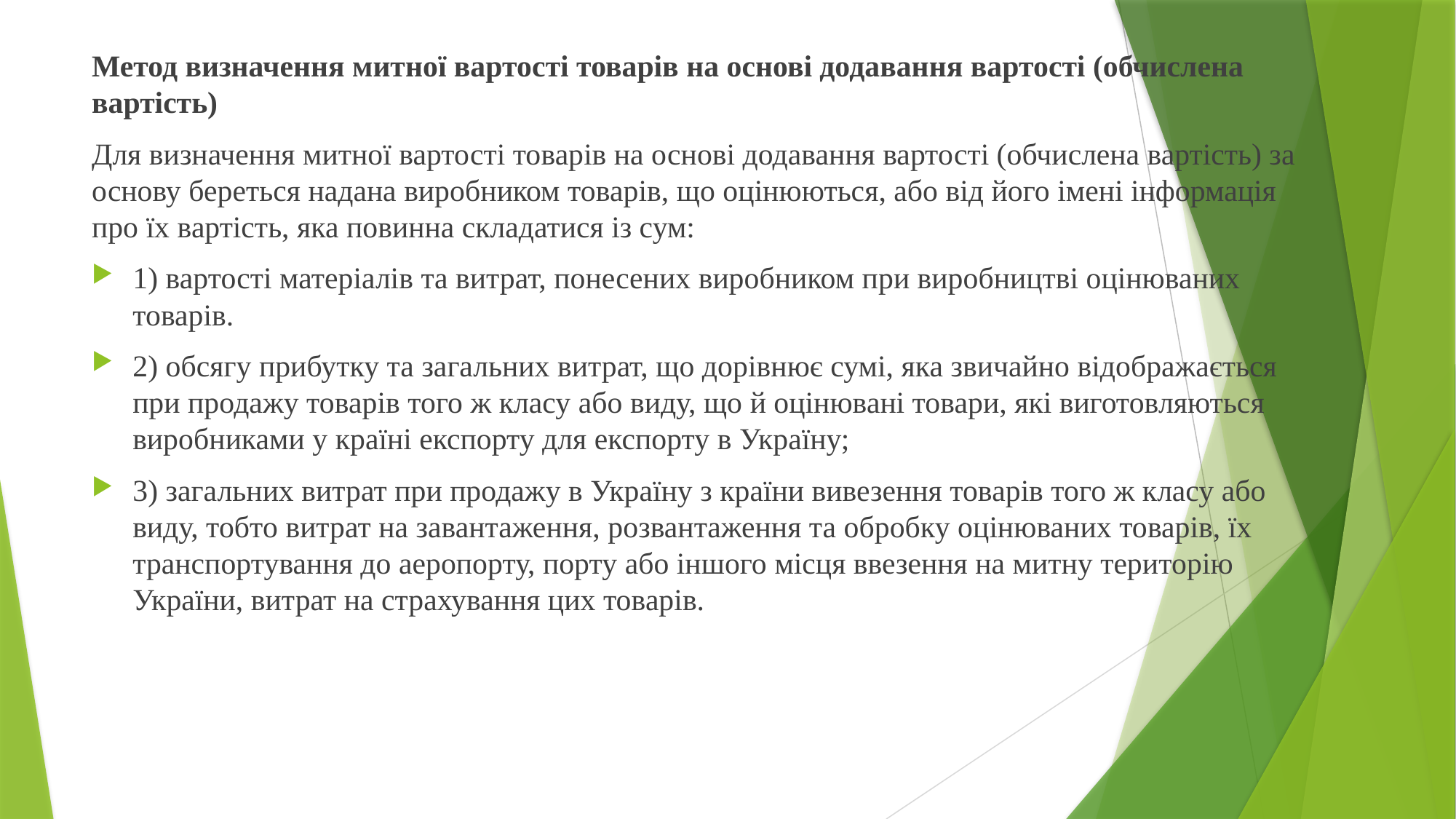

Метод визначення митної вартості товарів на основі додавання вартості (обчислена вартість)
Для визначення митної вартості товарів на основі додавання вартості (обчислена вартість) за основу береться надана виробником товарів, що оцінюються, або від його імені інформація про їх вартість, яка повинна складатися із сум:
1) вартості матеріалів та витрат, понесених виробником при виробництві оцінюваних товарів.
2) обсягу прибутку та загальних витрат, що дорівнює сумі, яка звичайно відображається при продажу товарів того ж класу або виду, що й оцінювані товари, які виготовляються виробниками у країні експорту для експорту в Україну;
3) загальних витрат при продажу в Україну з країни вивезення товарів того ж класу або виду, тобто витрат на завантаження, розвантаження та обробку оцінюваних товарів, їх транспортування до аеропорту, порту або іншого місця ввезення на митну територію України, витрат на страхування цих товарів.